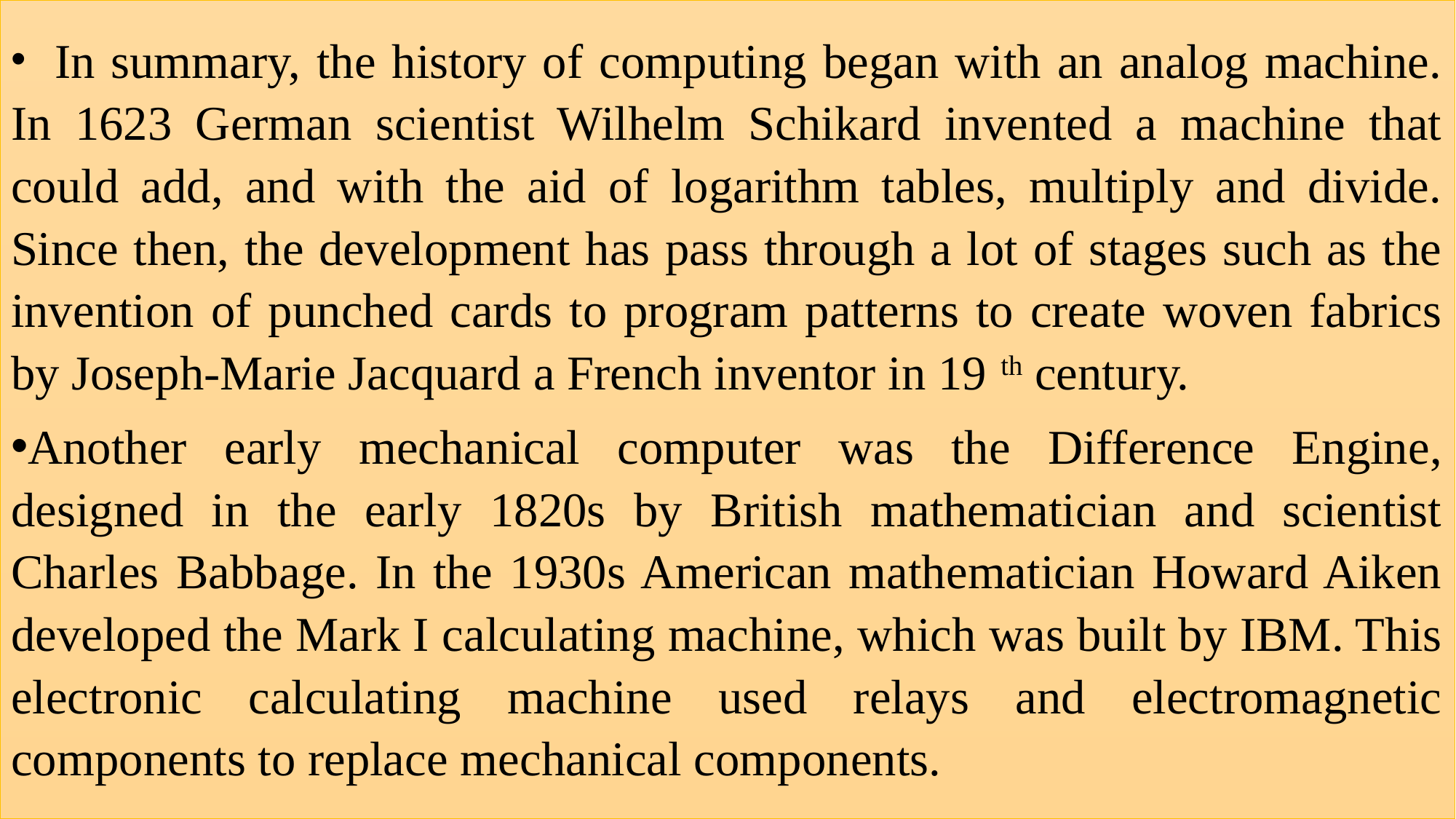

In summary, the history of computing began with an analog machine. In 1623 German scientist Wilhelm Schikard invented a machine that could add, and with the aid of logarithm tables, multiply and divide. Since then, the development has pass through a lot of stages such as the invention of punched cards to program patterns to create woven fabrics by Joseph-Marie Jacquard a French inventor in 19 th century.
Another early mechanical computer was the Difference Engine, designed in the early 1820s by British mathematician and scientist Charles Babbage. In the 1930s American mathematician Howard Aiken developed the Mark I calculating machine, which was built by IBM. This electronic calculating machine used relays and electromagnetic components to replace mechanical components.